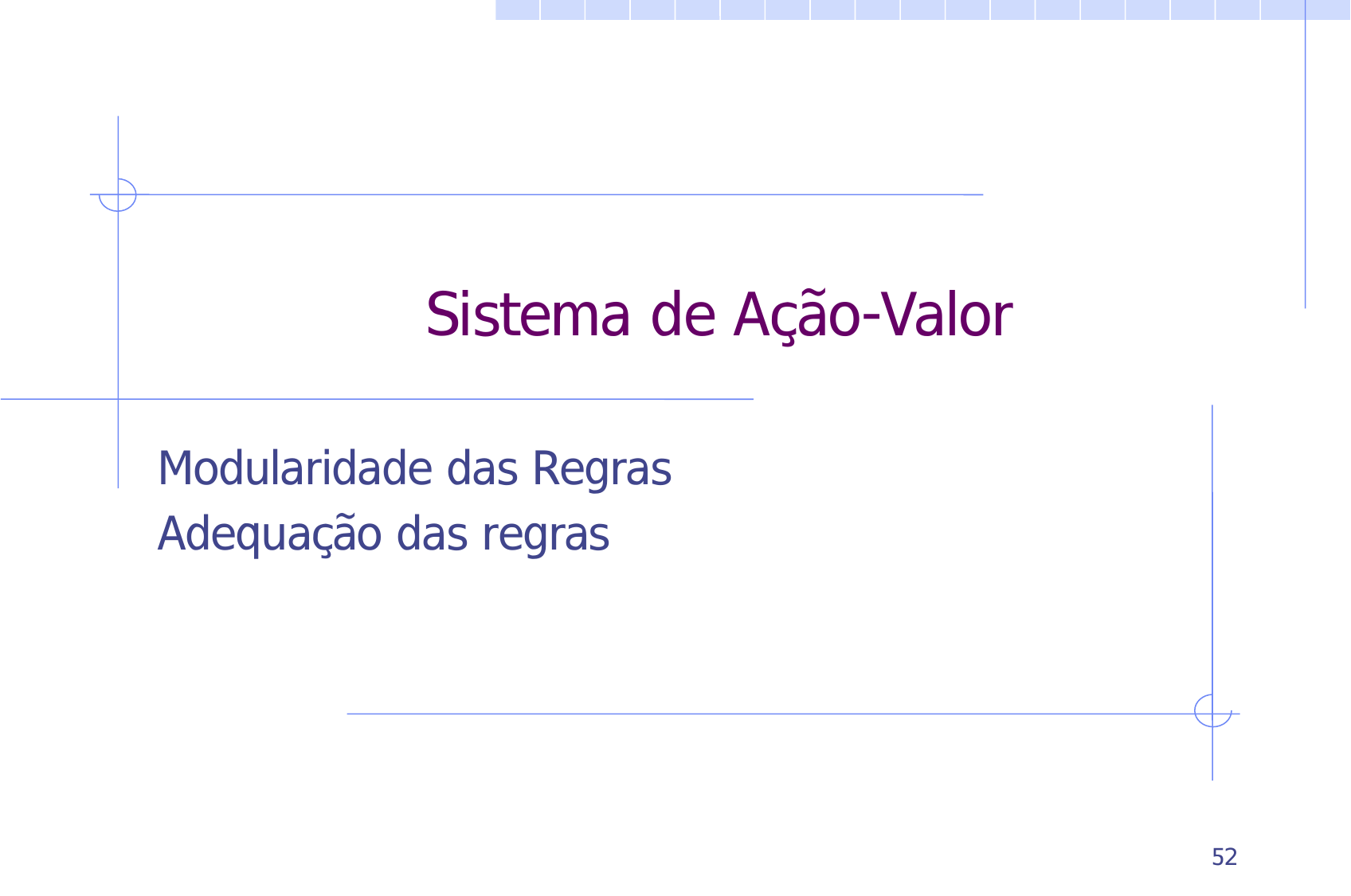

# Sistema de Ação-Valor
Modularidade das Regras
Adequação das regras
52